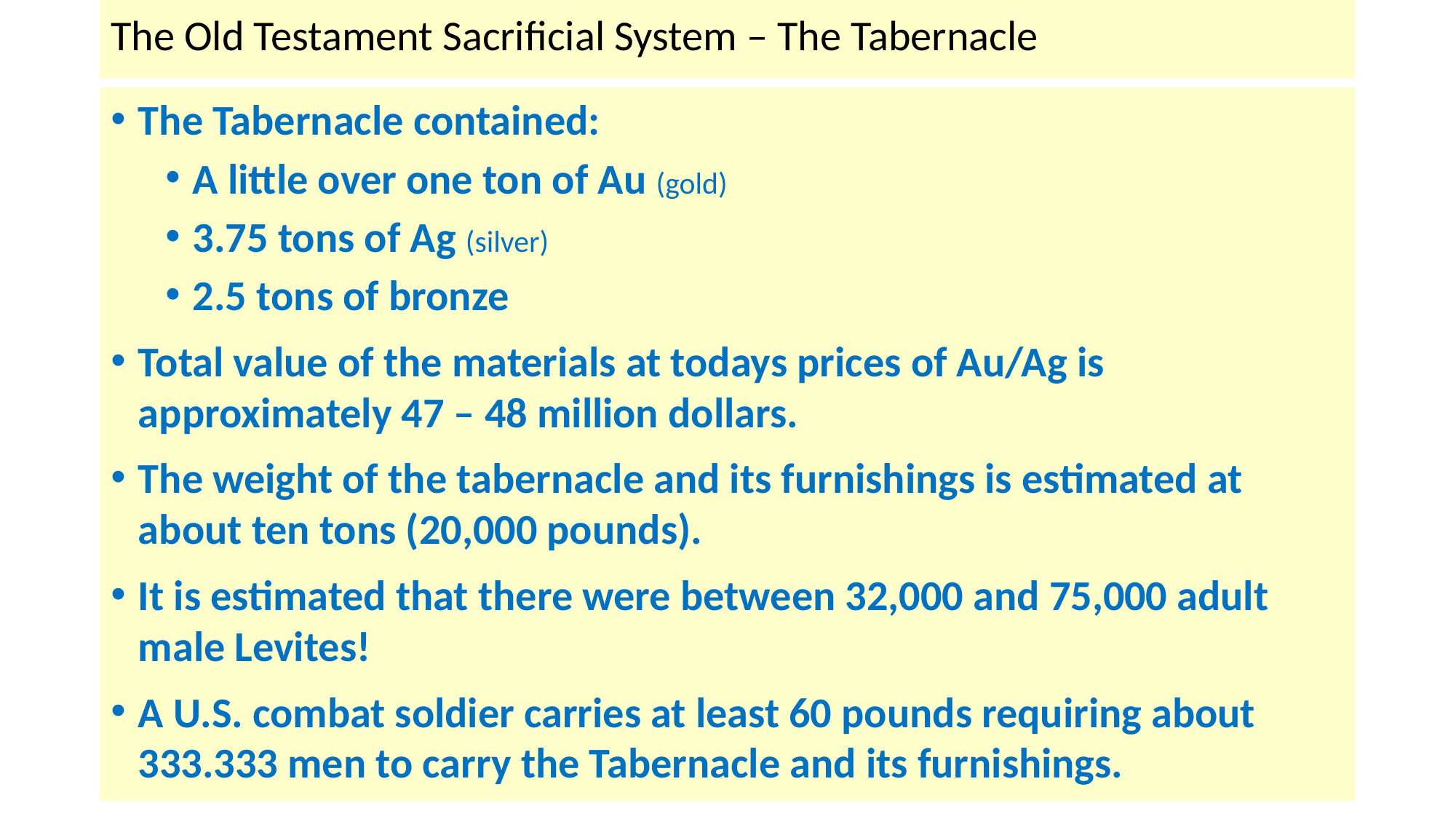

# The Old Testament Sacrificial System – The Tabernacle
The Tabernacle contained:
A little over one ton of Au (gold)
3.75 tons of Ag (silver)
2.5 tons of bronze
Total value of the materials at todays prices of Au/Ag is approximately 47 – 48 million dollars.
The weight of the tabernacle and its furnishings is estimated at about ten tons (20,000 pounds).
It is estimated that there were between 32,000 and 75,000 adult male Levites!
A U.S. combat soldier carries at least 60 pounds requiring about 333.333 men to carry the Tabernacle and its furnishings.